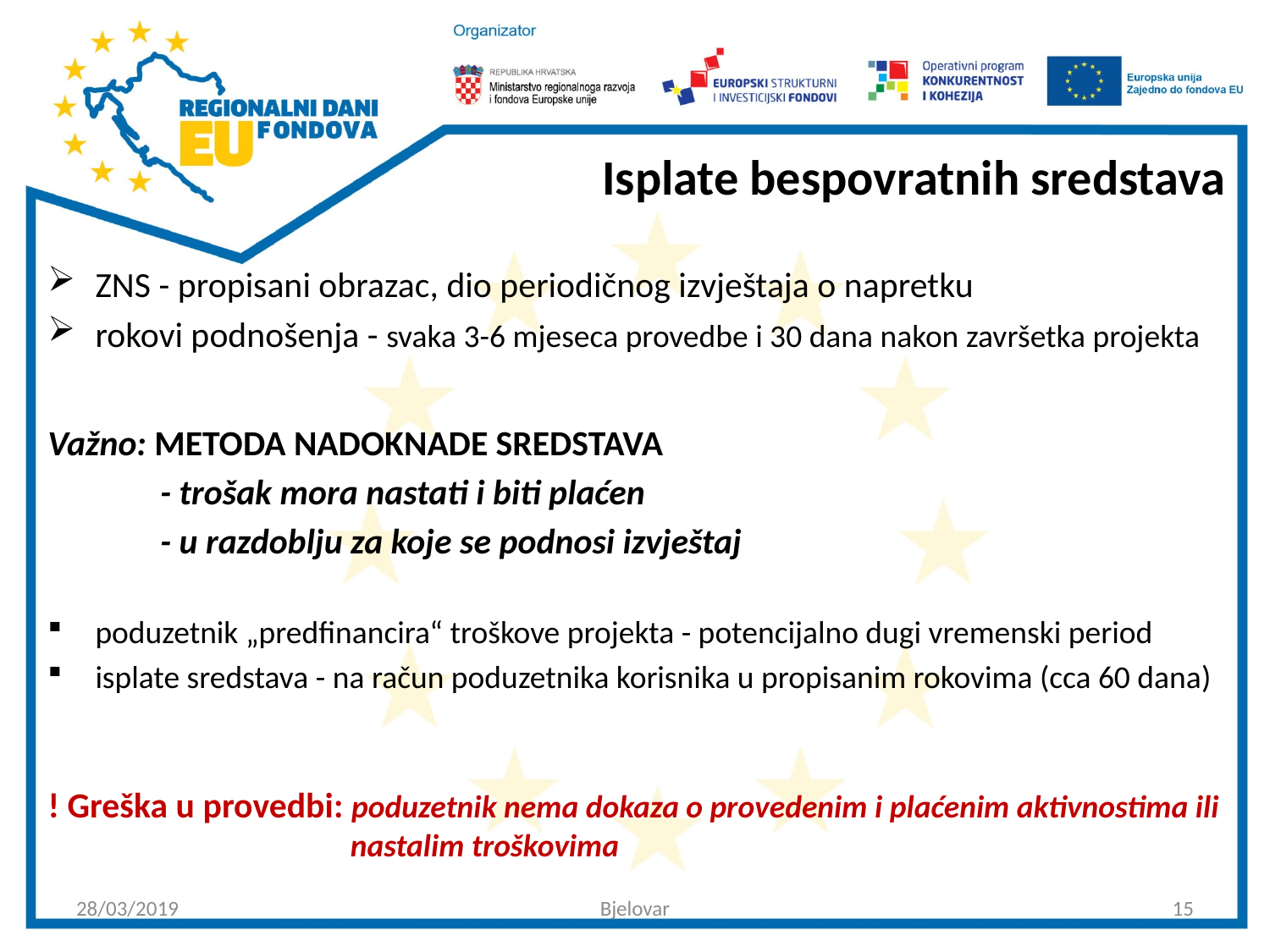

# Isplate bespovratnih sredstava
ZNS - propisani obrazac, dio periodičnog izvještaja o napretku
rokovi podnošenja - svaka 3-6 mjeseca provedbe i 30 dana nakon završetka projekta

Važno: METODA NADOKNADE SREDSTAVA
              - trošak mora nastati i biti plaćen
              - u razdoblju za koje se podnosi izvještaj

poduzetnik „predfinancira“ troškove projekta - potencijalno dugi vremenski period
isplate sredstava - na račun poduzetnika korisnika u propisanim rokovima (cca 60 dana)

  ! Greška u provedbi: poduzetnik nema dokaza o provedenim i plaćenim aktivnostima ili 	 	         nastalim troškovima

28/03/2019
Bjelovar
15